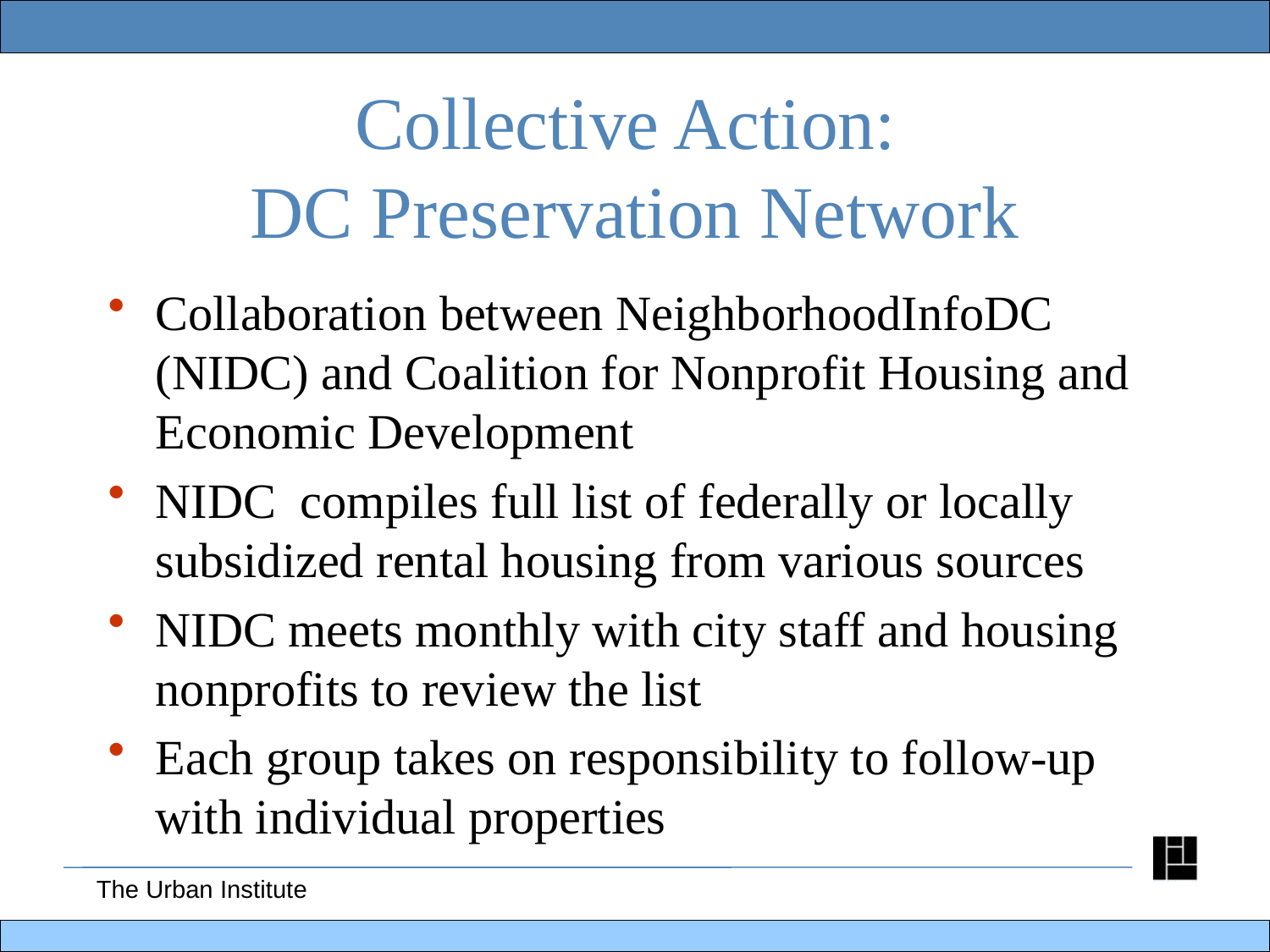

# Collective Action: DC Preservation Network
Collaboration between NeighborhoodInfoDC (NIDC) and Coalition for Nonprofit Housing and Economic Development
NIDC  compiles full list of federally or locally subsidized rental housing from various sources
NIDC meets monthly with city staff and housing nonprofits to review the list
Each group takes on responsibility to follow-up with individual properties